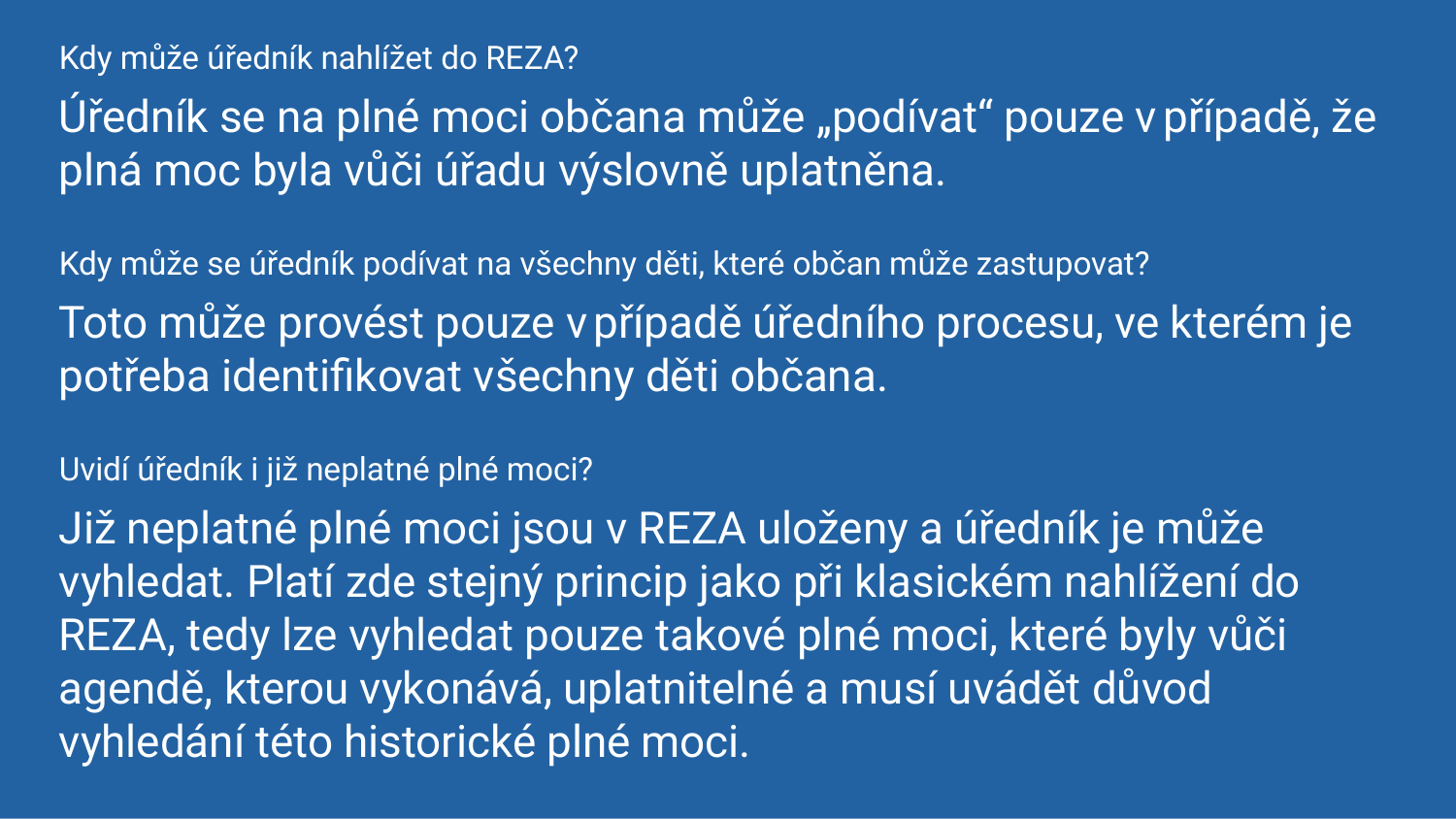

Kdy může úředník nahlížet do REZA?
Úředník se na plné moci občana může „podívat“ pouze v případě, že plná moc byla vůči úřadu výslovně uplatněna.

Kdy může se úředník podívat na všechny děti, které občan může zastupovat?
Toto může provést pouze v případě úředního procesu, ve kterém je potřeba identifikovat všechny děti občana.

Uvidí úředník i již neplatné plné moci?
Již neplatné plné moci jsou v REZA uloženy a úředník je může vyhledat. Platí zde stejný princip jako při klasickém nahlížení do REZA, tedy lze vyhledat pouze takové plné moci, které byly vůči agendě, kterou vykonává, uplatnitelné a musí uvádět důvod vyhledání této historické plné moci.